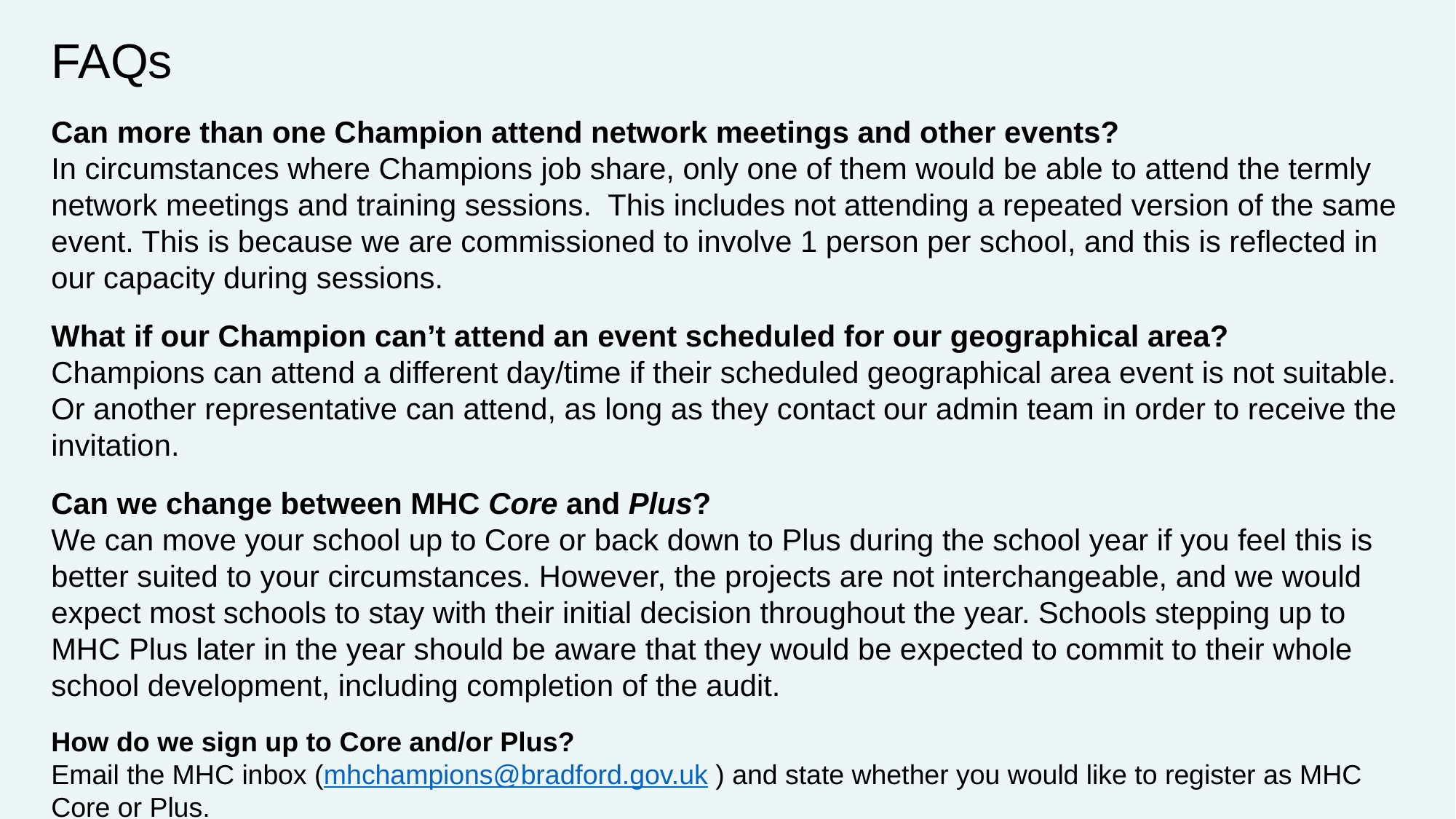

# FAQs
Can more than one Champion attend network meetings and other events?
In circumstances where Champions job share, only one of them would be able to attend the termly network meetings and training sessions.  This includes not attending a repeated version of the same event. This is because we are commissioned to involve 1 person per school, and this is reflected in our capacity during sessions.

What if our Champion can’t attend an event scheduled for our geographical area?
Champions can attend a different day/time if their scheduled geographical area event is not suitable. Or another representative can attend, as long as they contact our admin team in order to receive the invitation.

Can we change between MHC Core and Plus?
We can move your school up to Core or back down to Plus during the school year if you feel this is better suited to your circumstances. However, the projects are not interchangeable, and we would expect most schools to stay with their initial decision throughout the year. Schools stepping up to MHC Plus later in the year should be aware that they would be expected to commit to their whole school development, including completion of the audit.

How do we sign up to Core and/or Plus?
Email the MHC inbox (mhchampions@bradford.gov.uk ) and state whether you would like to register as MHC Core or Plus.

What if we have a new/different Champion to last year?
Email the MHC inbox (mhchampions@bradford.gov.uk ) to let our admin team know if your MHC details have changed.